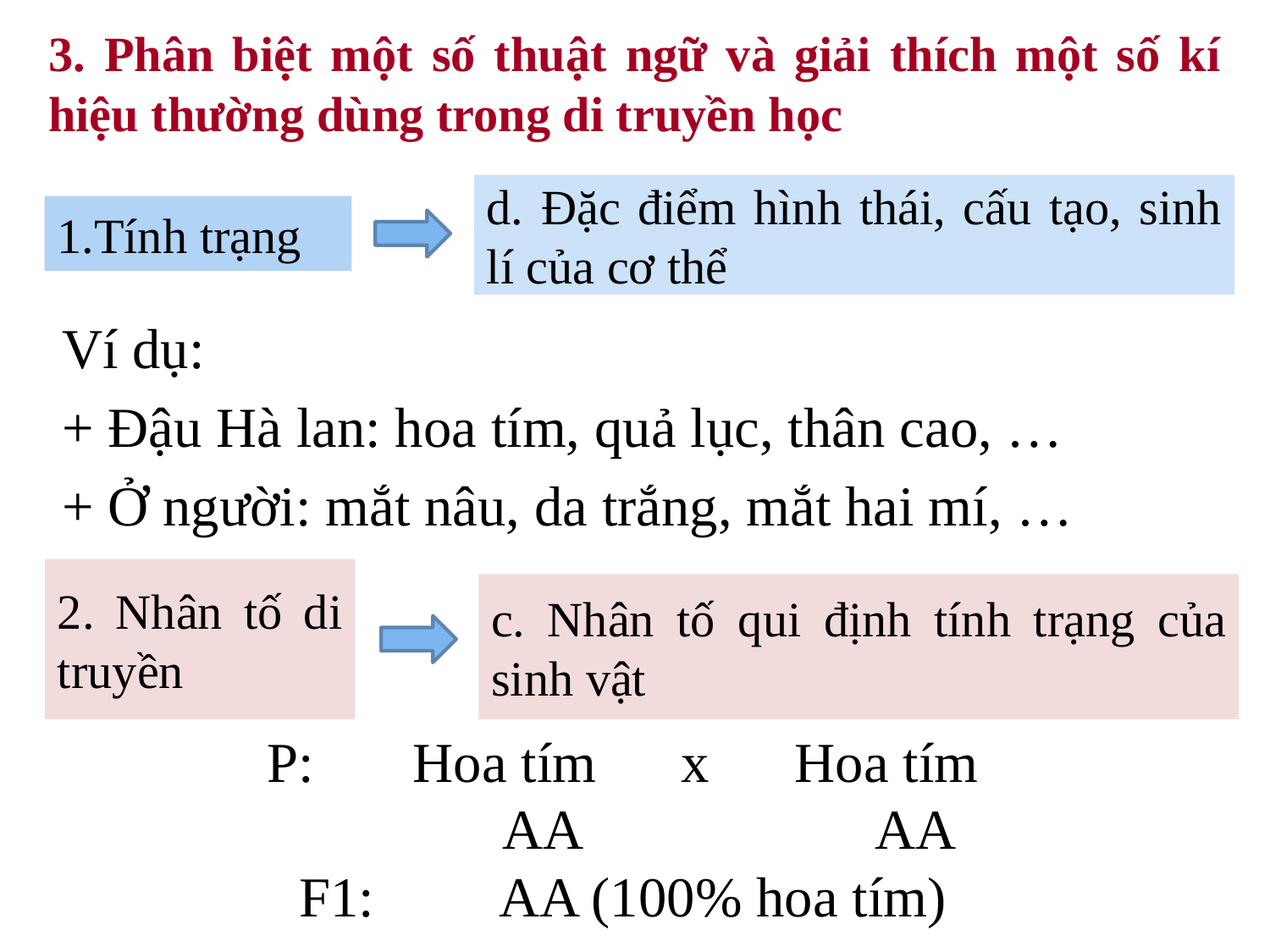

3. Phân biệt một số thuật ngữ và giải thích một số kí hiệu thường dùng trong di truyền học
d. Đặc điểm hình thái, cấu tạo, sinh lí của cơ thể
1.Tính trạng

Ví dụ:
+ Đậu Hà lan: hoa tím, quả lục, thân cao, …
+ Ở người: mắt nâu, da trắng, mắt hai mí, …
2. Nhân tố di truyền
c. Nhân tố qui định tính trạng của sinh vật

P:       Hoa tím      x      Hoa tím
               AA                     AA
F1:         AA (100% hoa tím)